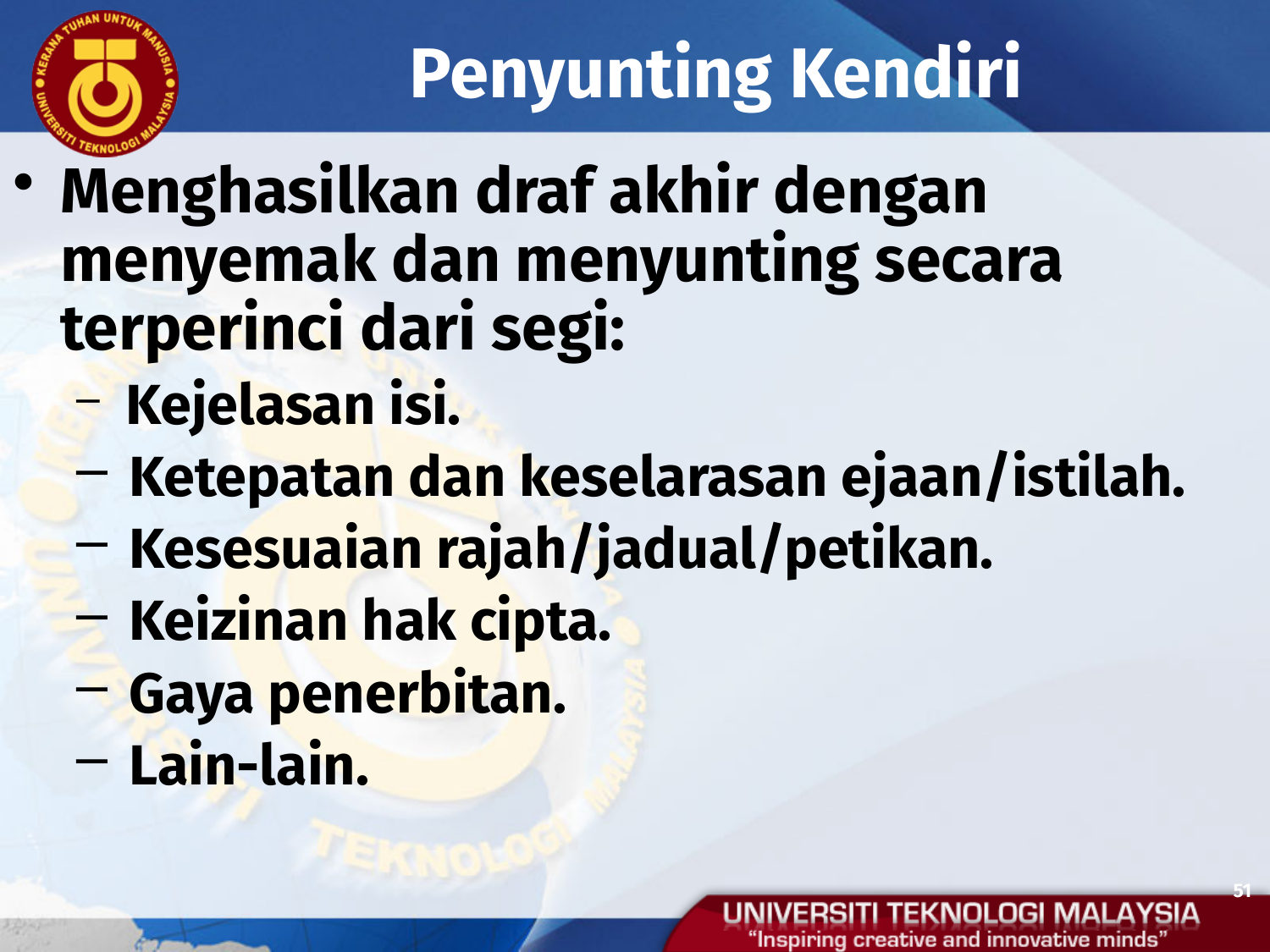

# Penyunting Kendiri
Menghasilkan draf akhir dengan menyemak dan menyunting secara terperinci dari segi:
 Kejelasan isi.
 Ketepatan dan keselarasan ejaan/istilah.
 Kesesuaian rajah/jadual/petikan.
 Keizinan hak cipta.
 Gaya penerbitan.
 Lain-lain.
51